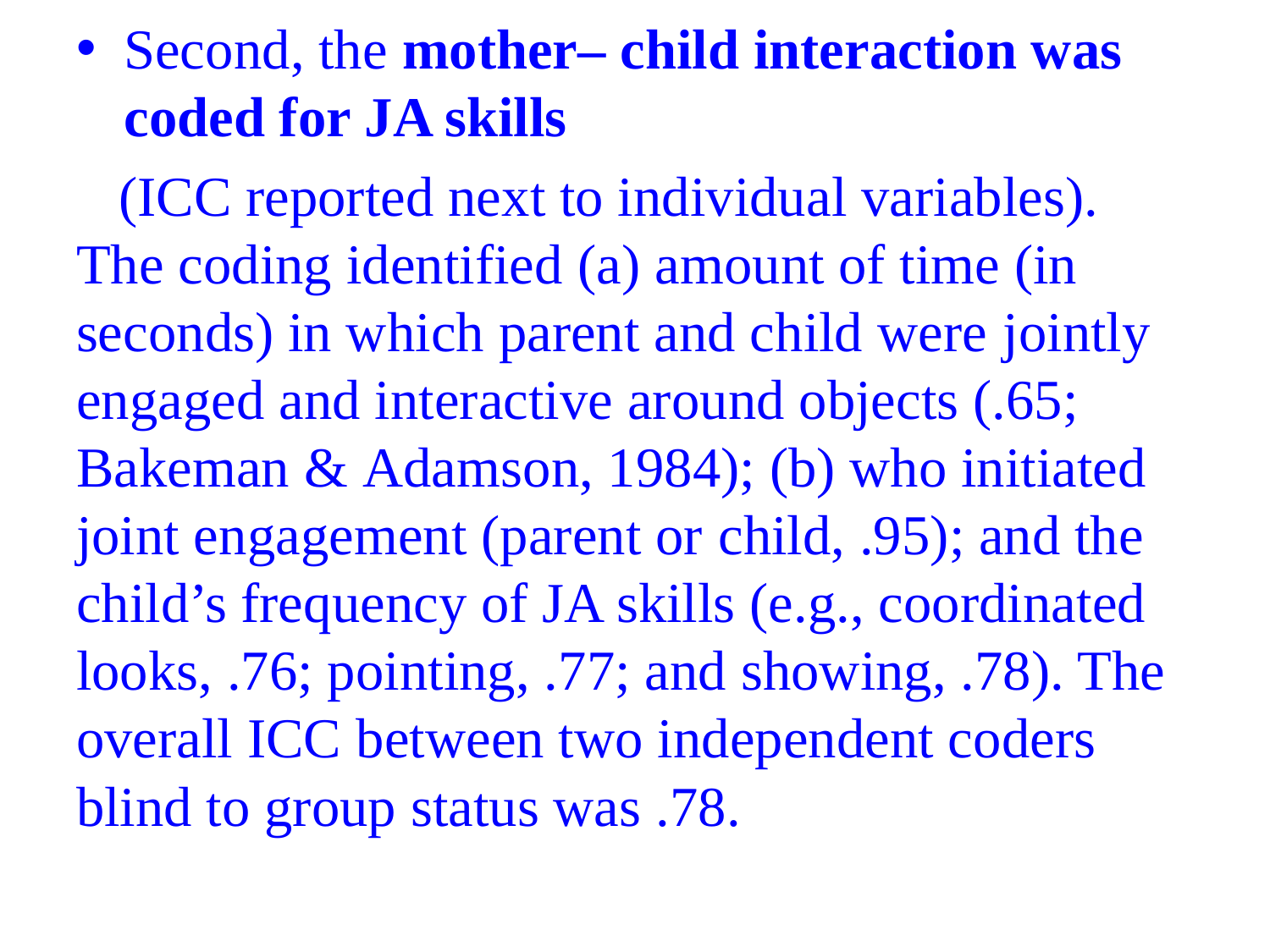

Second, the mother– child interaction was coded for JA skills
   (ICC reported next to individual variables). The coding identified (a) amount of time (in seconds) in which parent and child were jointly engaged and interactive around objects (.65; Bakeman & Adamson, 1984); (b) who initiated joint engagement (parent or child, .95); and the child’s frequency of JA skills (e.g., coordinated looks, .76; pointing, .77; and showing, .78). The overall ICC between two independent coders blind to group status was .78.